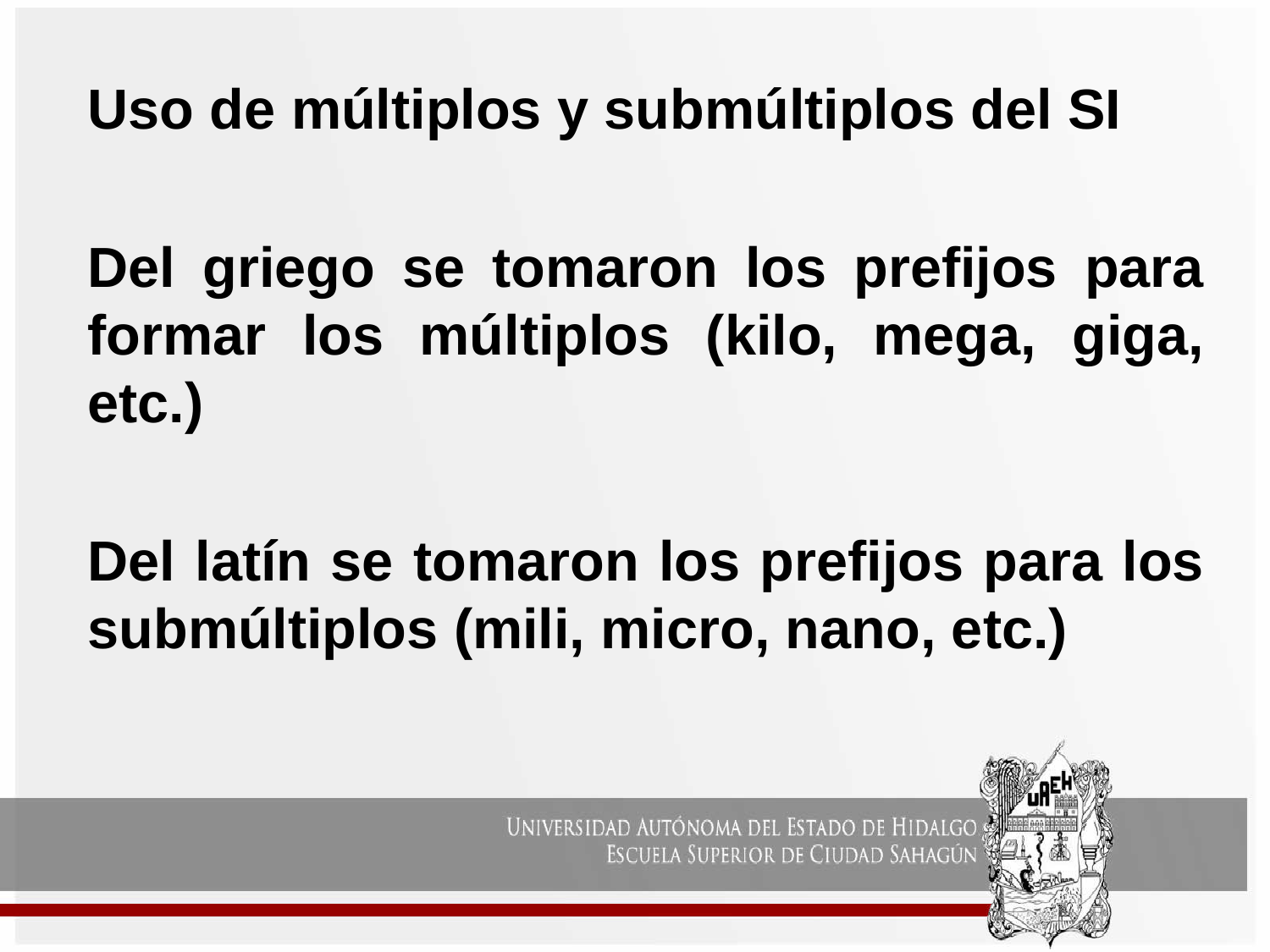

Uso de múltiplos y submúltiplos del SI

Del griego se tomaron los prefijos para formar los múltiplos (kilo, mega, giga, etc.)

Del latín se tomaron los prefijos para los submúltiplos (mili, micro, nano, etc.)